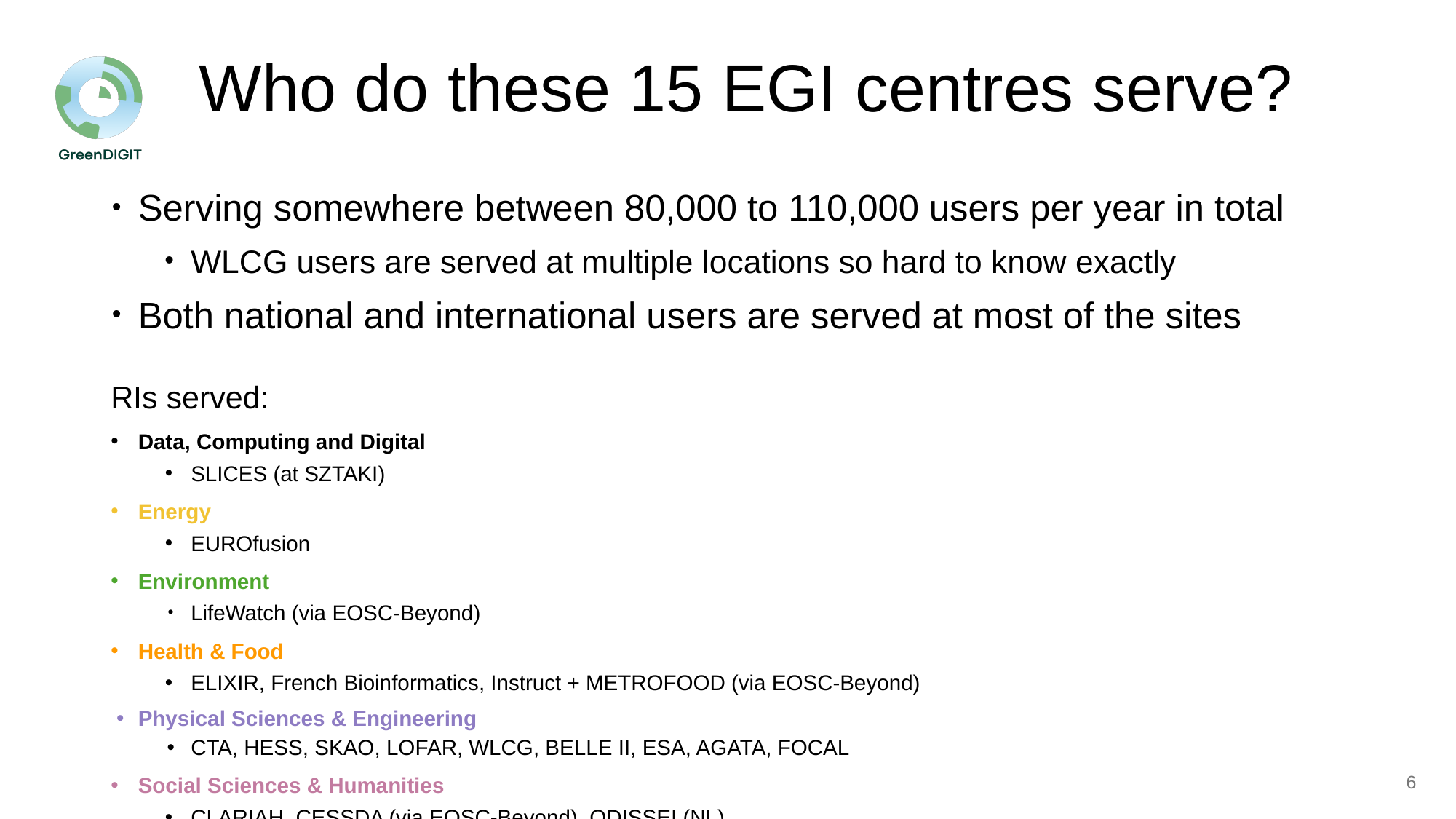

Who do these 15 EGI centres serve?
Serving somewhere between 80,000 to 110,000 users per year in total
WLCG users are served at multiple locations so hard to know exactly
Both national and international users are served at most of the sites

RIs served:
Data, Computing and Digital
SLICES (at SZTAKI)
Energy
EUROfusion
Environment
LifeWatch (via EOSC-Beyond)
Health & Food
ELIXIR, French Bioinformatics, Instruct + METROFOOD (via EOSC-Beyond)
Physical Sciences & Engineering
CTA, HESS, SKAO, LOFAR, WLCG, BELLE II, ESA, AGATA, FOCAL
Social Sciences & Humanities
CLARIAH, CESSDA (via EOSC-Beyond), ODISSEI (NL)
6